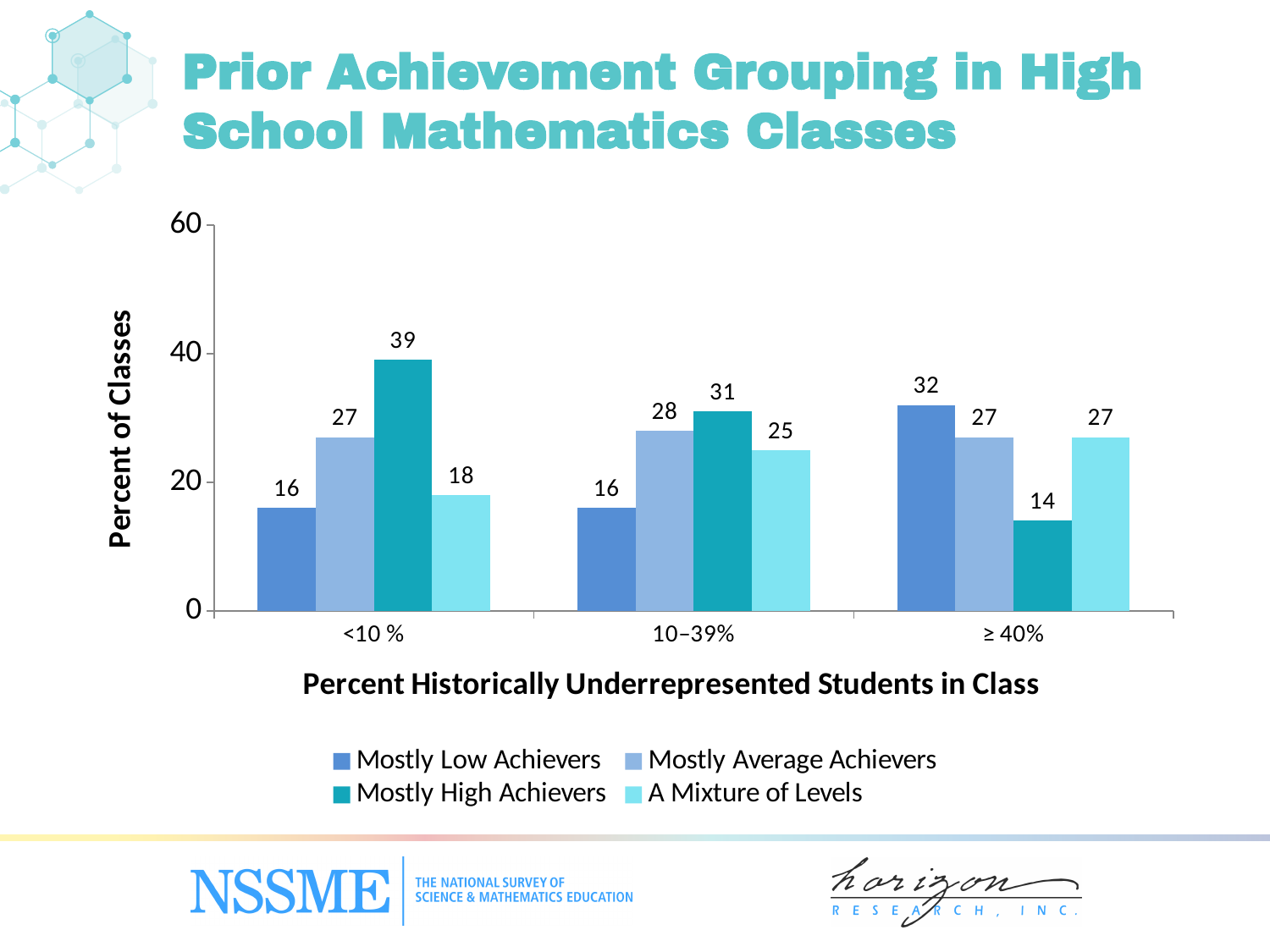

# Prior Achievement Grouping in High School Mathematics Classes

### Chart

| Category | Mostly Low Achievers | Mostly Average Achievers | Mostly High Achievers | A Mixture of Levels |
|---|---|---|---|---|
| <10 % | 16.0 | 27.0 | 39.0 | 18.0 |
| 10–39% | 16.0 | 28.0 | 31.0 | 25.0 |
| ≥ 40% | 32.0 | 27.0 | 14.0 | 27.0 |